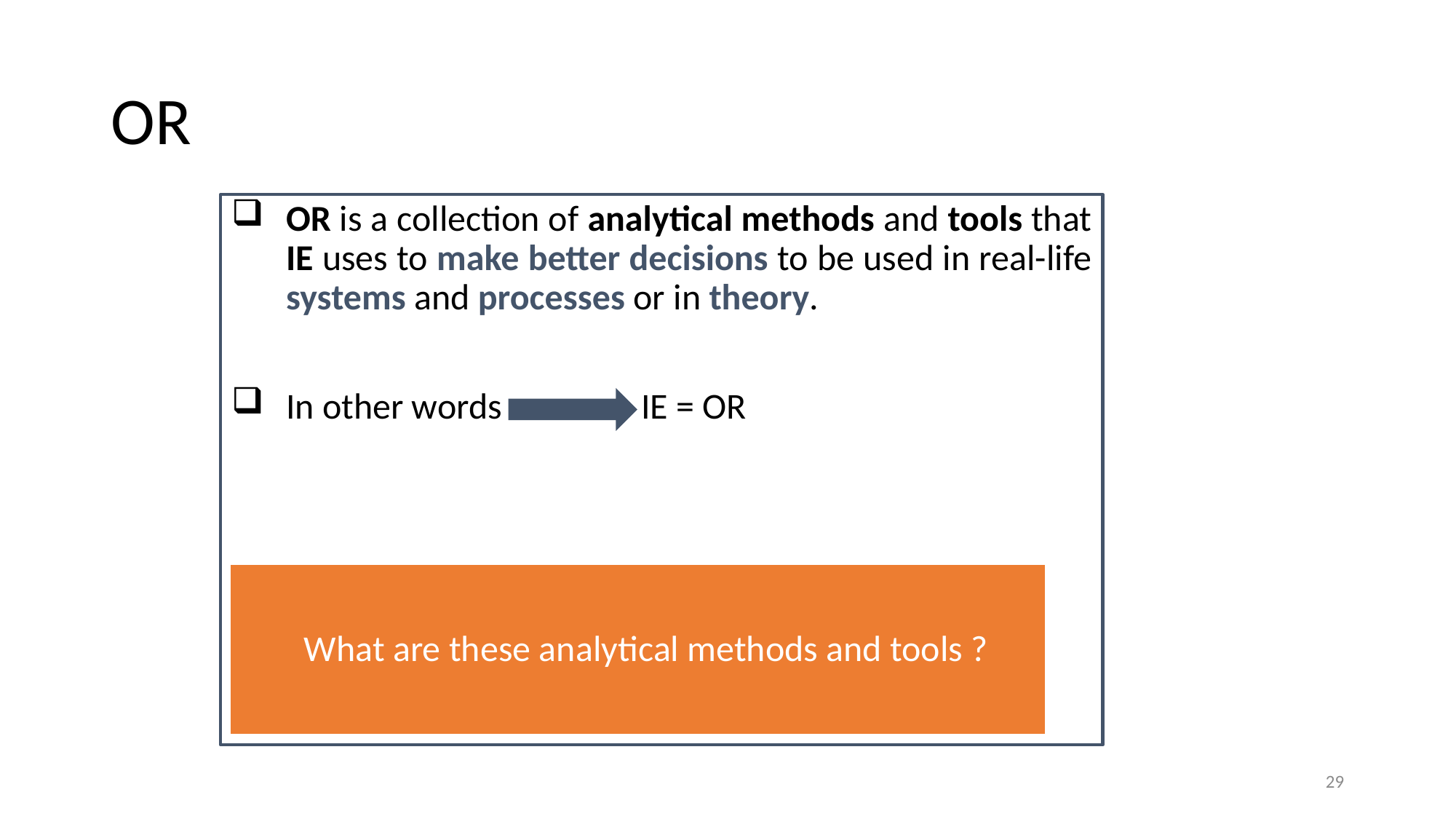

# OR
OR is a collection of analytical methods and tools that IE uses to make better decisions to be used in real-life systems and processes or in theory.

In other words                 IE = OR

  What are these analytical methods and tools ?
29